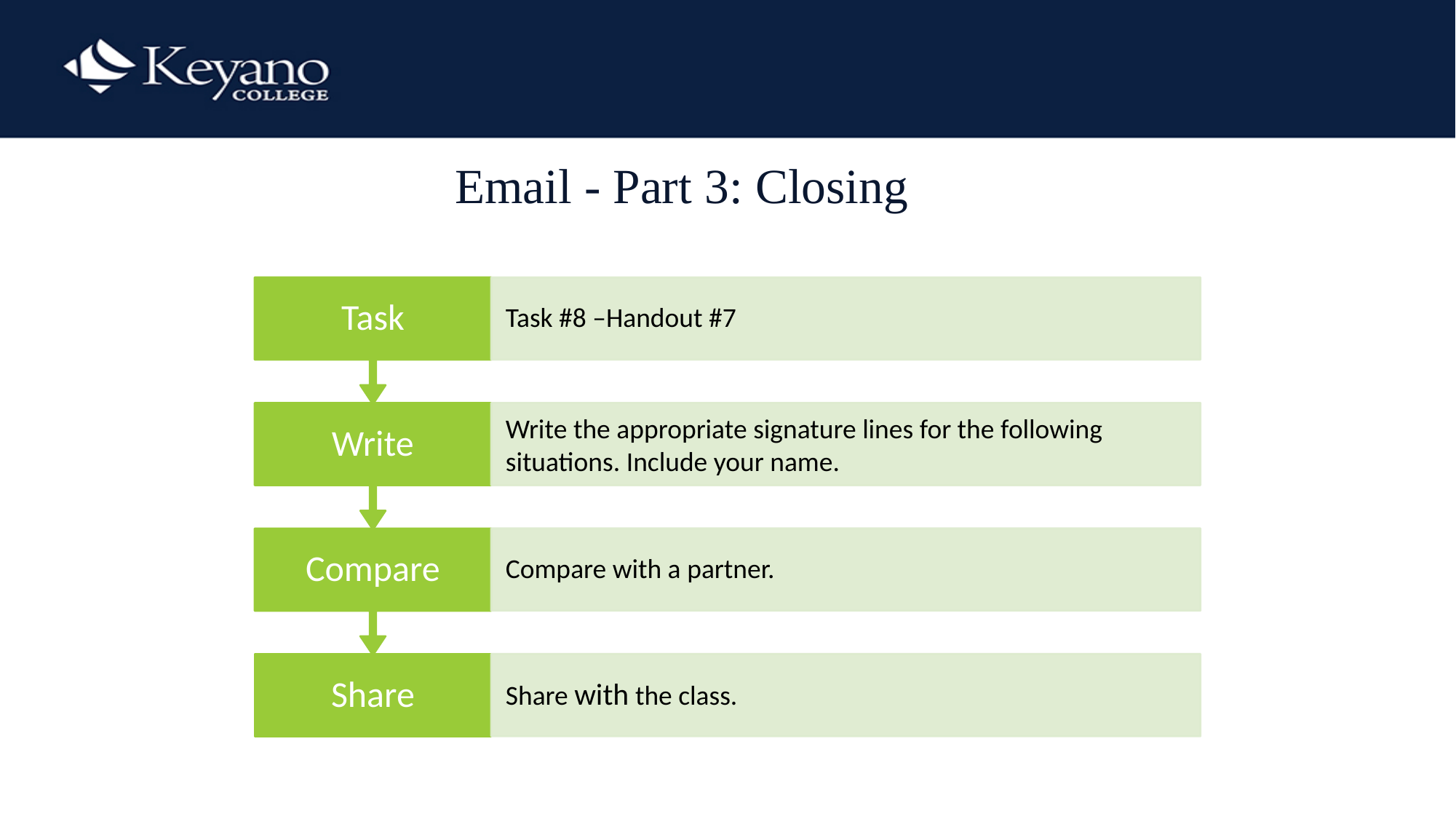

# Email - Part 3: Closing
Share
Share with the class.
Compare
Compare with a partner.
Write
Write the appropriate signature lines for the following situations. Include your name.
Task
Task #8 –Handout #7